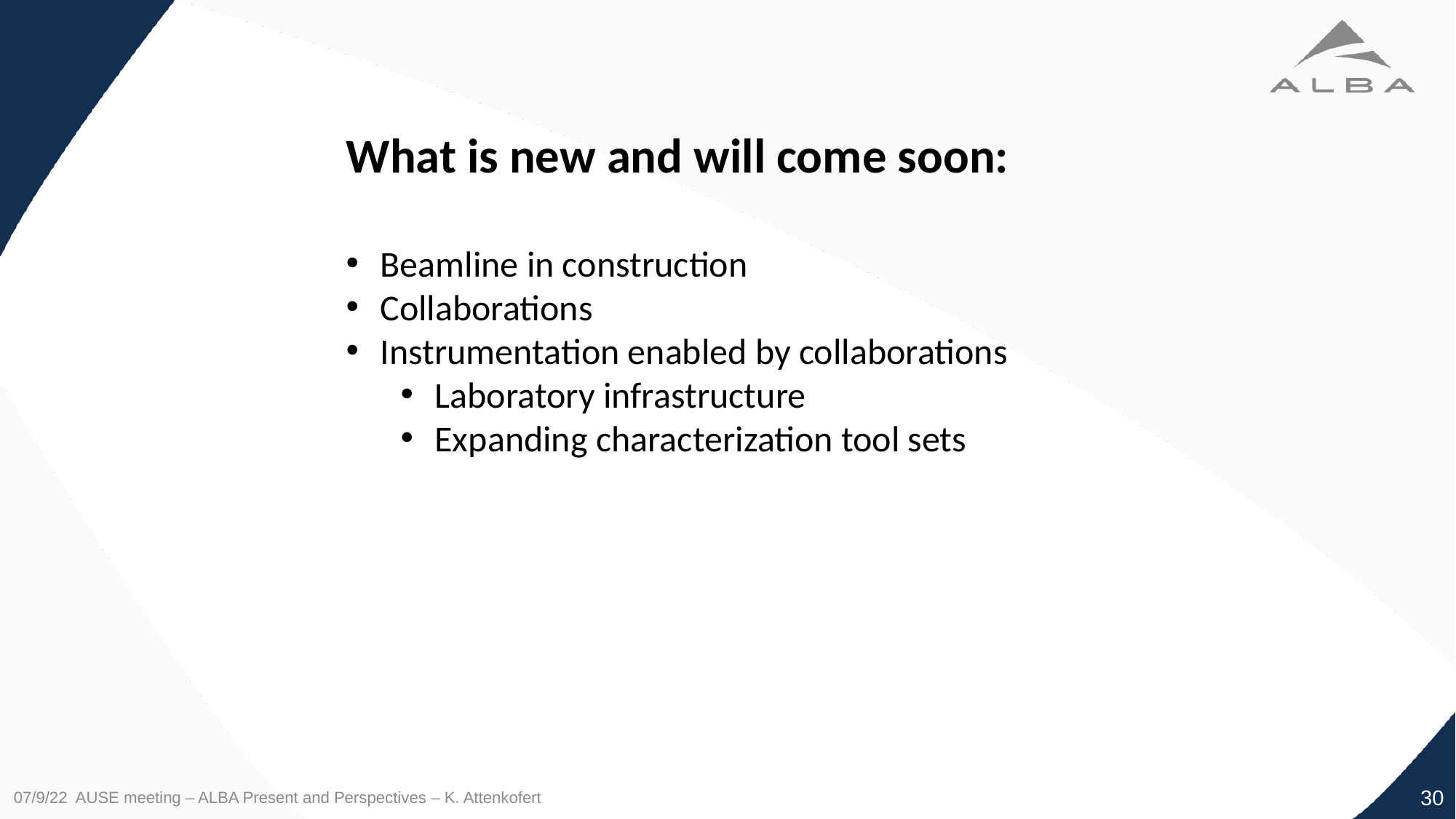

What is new and will come soon:

Beamline in construction
Collaborations
Instrumentation enabled by collaborations
Laboratory infrastructure
Expanding characterization tool sets

07/9/22  AUSE meeting – ALBA Present and Perspectives – K. Attenkofert
30